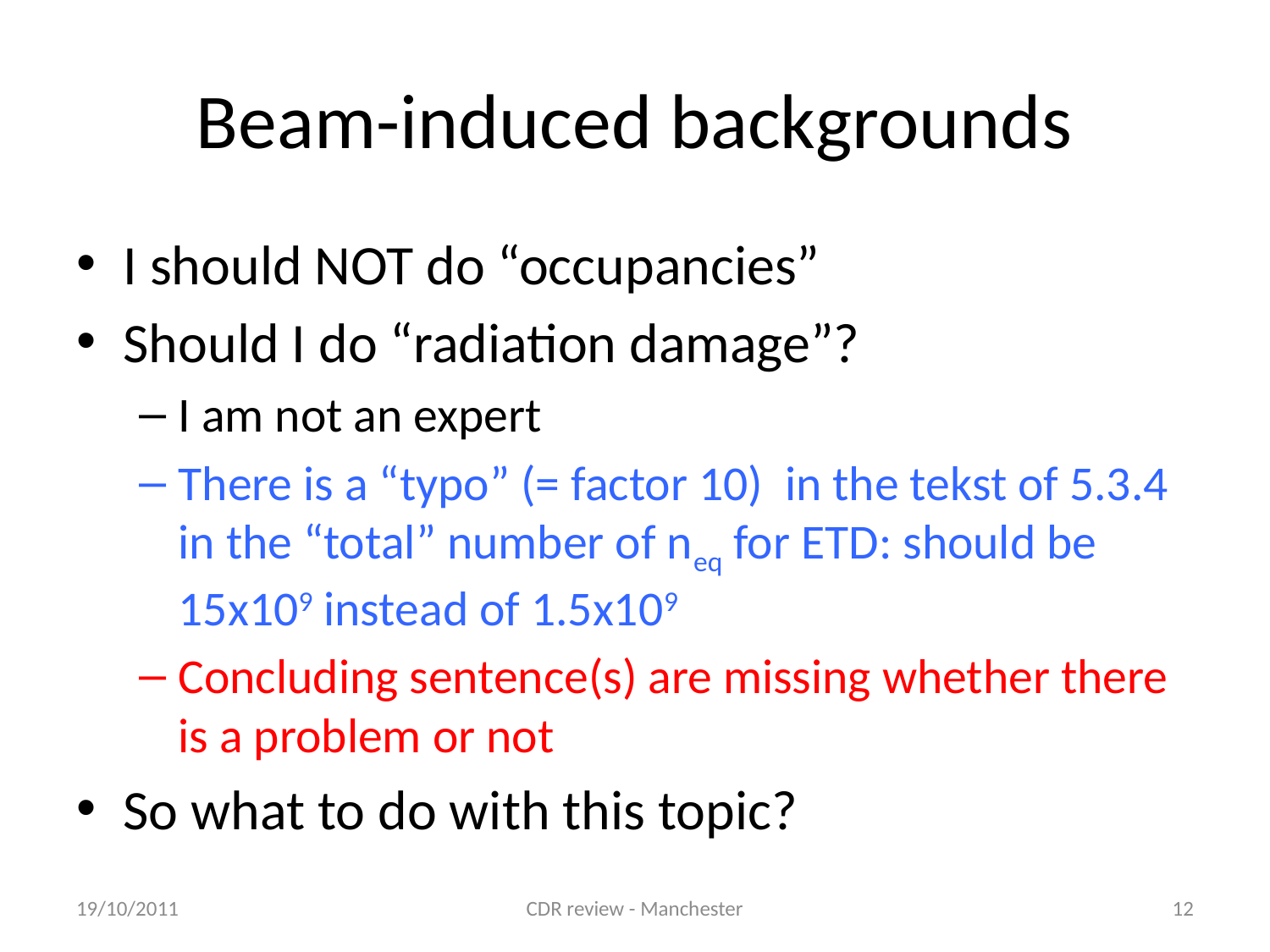

# Beam-induced backgrounds
I should NOT do “occupancies”
Should I do “radiation damage”?
I am not an expert
There is a “typo” (= factor 10)  in the tekst of 5.3.4 in the “total” number of neq for ETD: should be 15x109 instead of 1.5x109
Concluding sentence(s) are missing whether there is a problem or not
So what to do with this topic?
19/10/2011
CDR review - Manchester
12